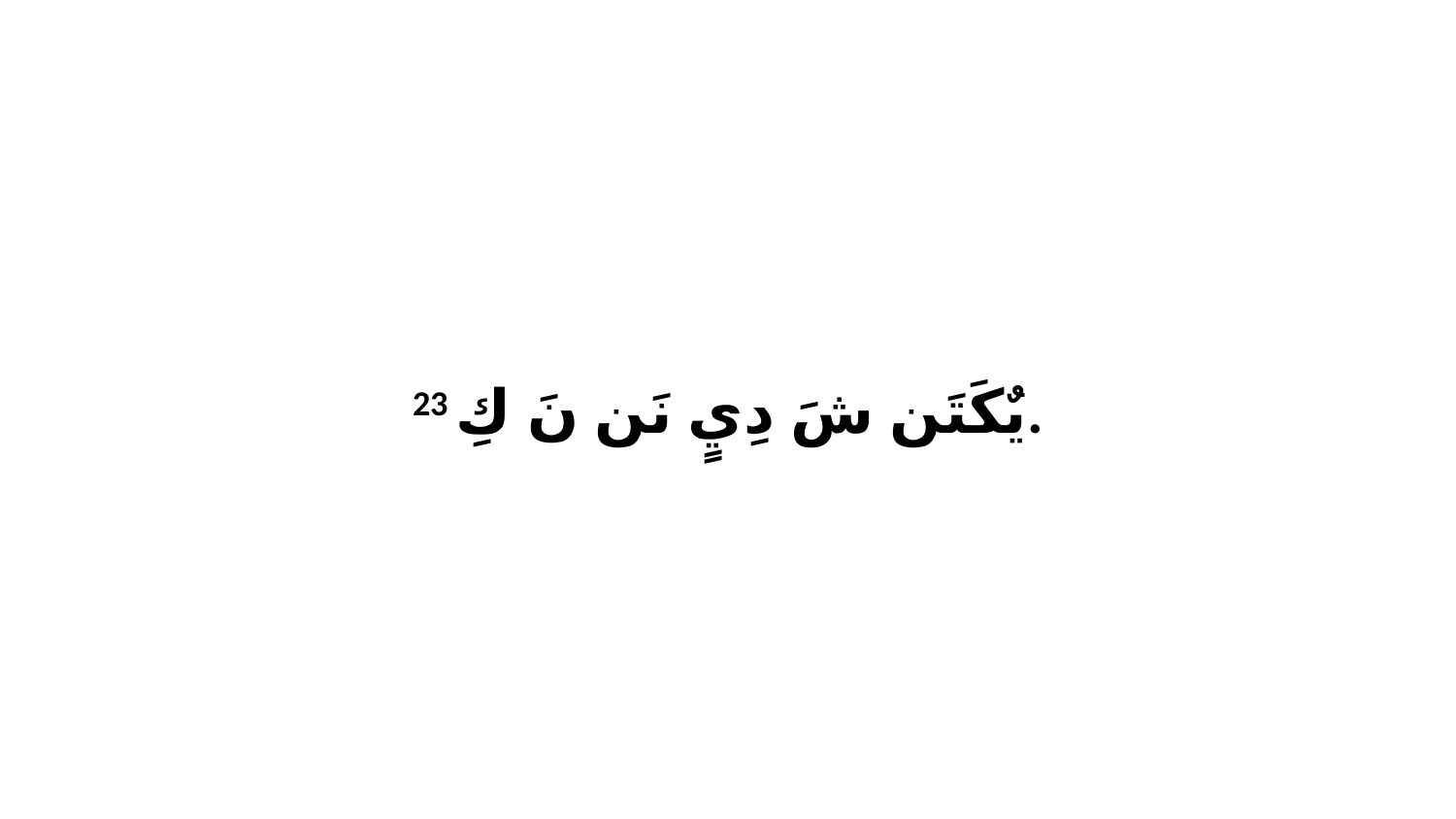

23 يٌكَتَن شَ دِيٍ نَن نَ كِ.